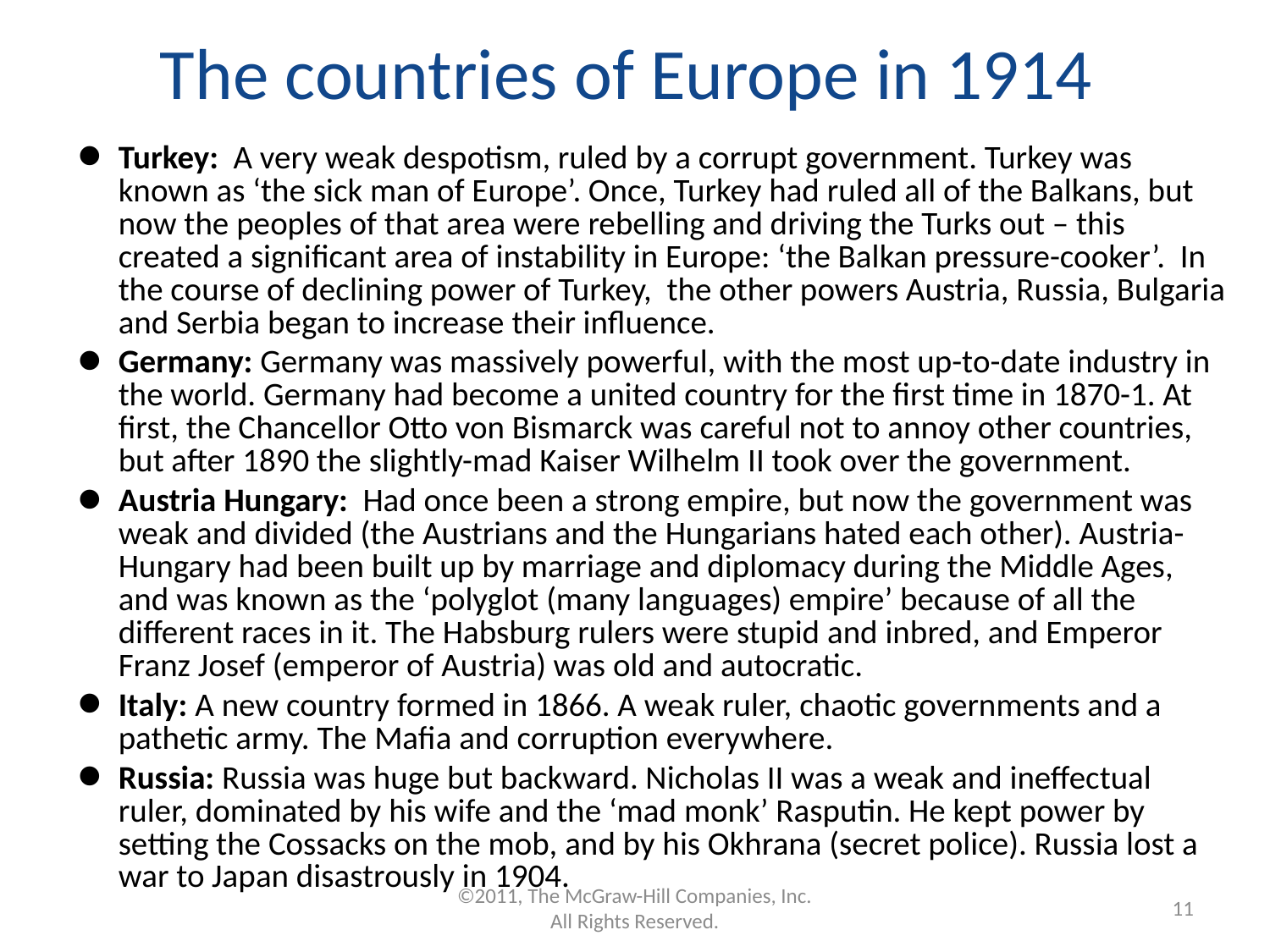

# The countries of Europe in 1914
Turkey:  A very weak despotism, ruled by a corrupt government. Turkey was known as ‘the sick man of Europe’. Once, Turkey had ruled all of the Balkans, but now the peoples of that area were rebelling and driving the Turks out – this created a significant area of instability in Europe: ‘the Balkan pressure-cooker’.  In the course of declining power of Turkey,  the other powers Austria, Russia, Bulgaria and Serbia began to increase their influence.
Germany: Germany was massively powerful, with the most up-to-date industry in the world. Germany had become a united country for the first time in 1870-1. At first, the Chancellor Otto von Bismarck was careful not to annoy other countries, but after 1890 the slightly-mad Kaiser Wilhelm II took over the government.
Austria Hungary:  Had once been a strong empire, but now the government was weak and divided (the Austrians and the Hungarians hated each other). Austria-Hungary had been built up by marriage and diplomacy during the Middle Ages, and was known as the ‘polyglot (many languages) empire’ because of all the different races in it. The Habsburg rulers were stupid and inbred, and Emperor Franz Josef (emperor of Austria) was old and autocratic.
Italy: A new country formed in 1866. A weak ruler, chaotic governments and a pathetic army. The Mafia and corruption everywhere.
Russia: Russia was huge but backward. Nicholas II was a weak and ineffectual ruler, dominated by his wife and the ‘mad monk’ Rasputin. He kept power by setting the Cossacks on the mob, and by his Okhrana (secret police). Russia lost a war to Japan disastrously in 1904.

©2011, The McGraw-Hill Companies, Inc. All Rights Reserved.
11